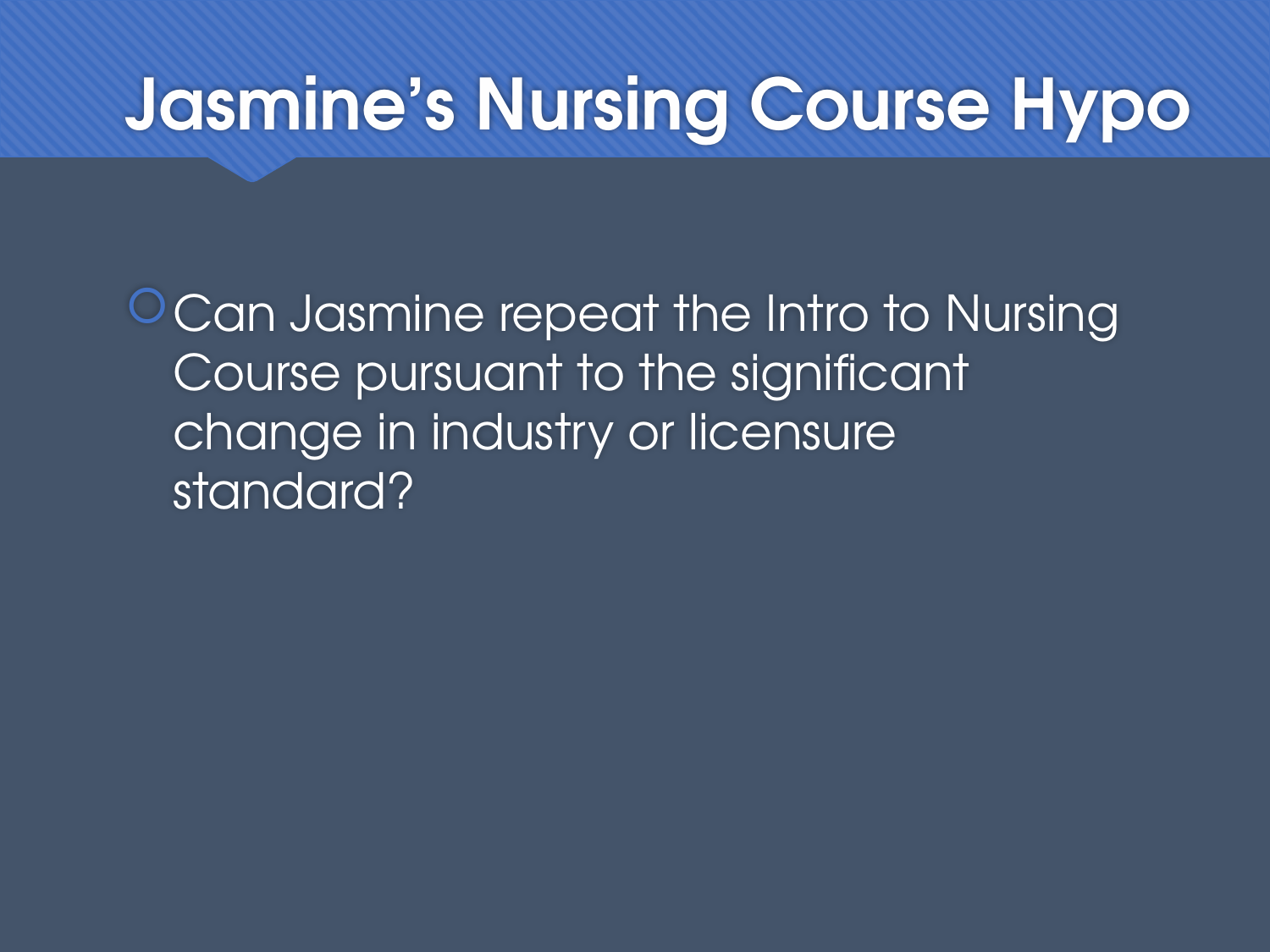

# Jasmine’s Nursing Course Hypo
Can Jasmine repeat the Intro to Nursing Course pursuant to the significant change in industry or licensure standard?